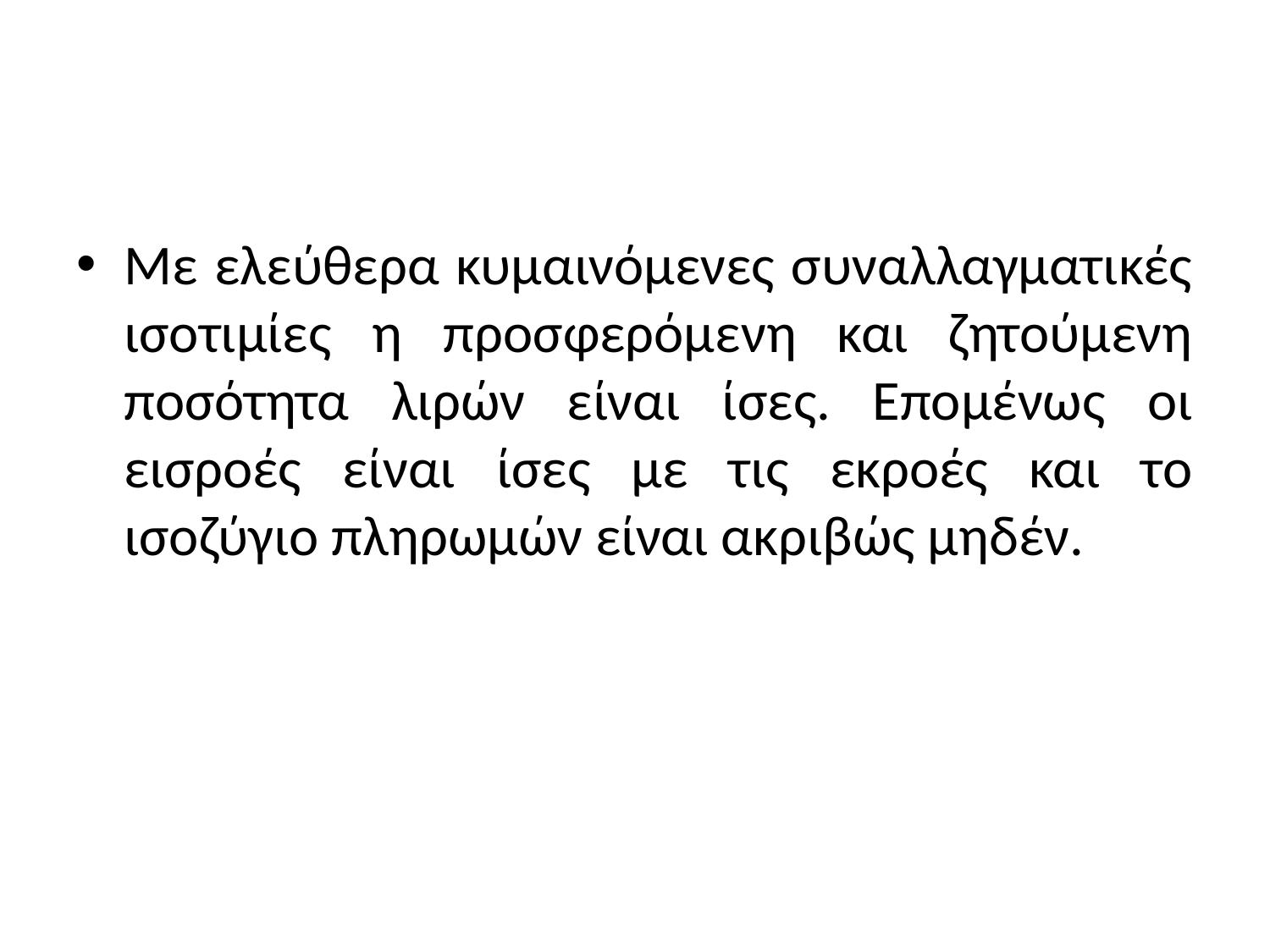

#
Με ελεύθερα κυμαινόμενες συναλλαγματικές ισοτιμίες η προσφερόμενη και ζητούμενη ποσότητα λιρών είναι ίσες. Επομένως οι εισροές είναι ίσες με τις εκροές και το ισοζύγιο πληρωμών είναι ακριβώς μηδέν.